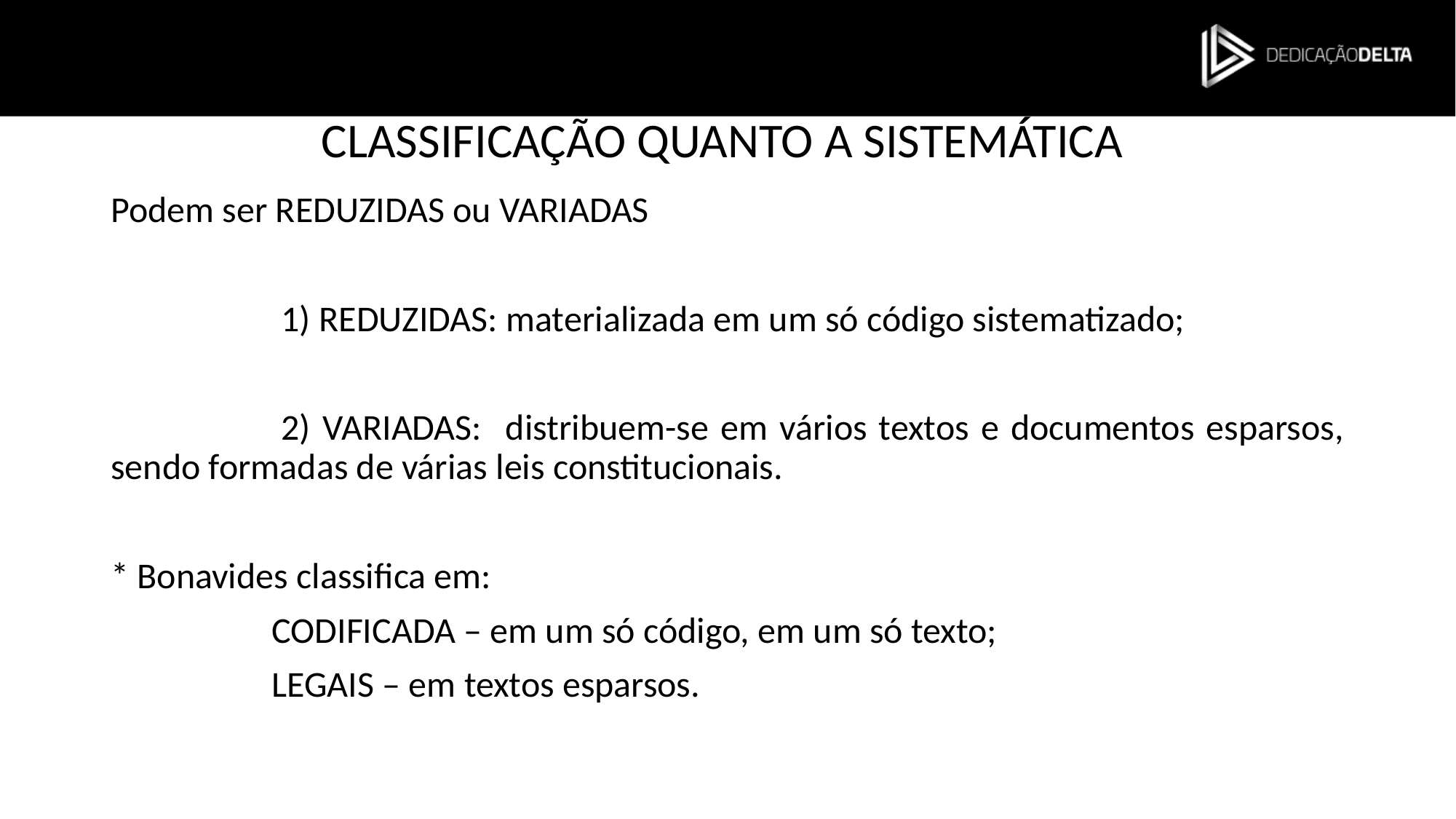

# CLASSIFICAÇÃO QUANTO A SISTEMÁTICA
Podem ser REDUZIDAS ou VARIADAS

1) REDUZIDAS: materializada em um só código sistematizado;

2) VARIADAS:  distribuem-se em vários textos e documentos esparsos, sendo formadas de várias leis constitucionais.

* Bonavides classifica em:
CODIFICADA – em um só código, em um só texto;
LEGAIS – em textos esparsos.